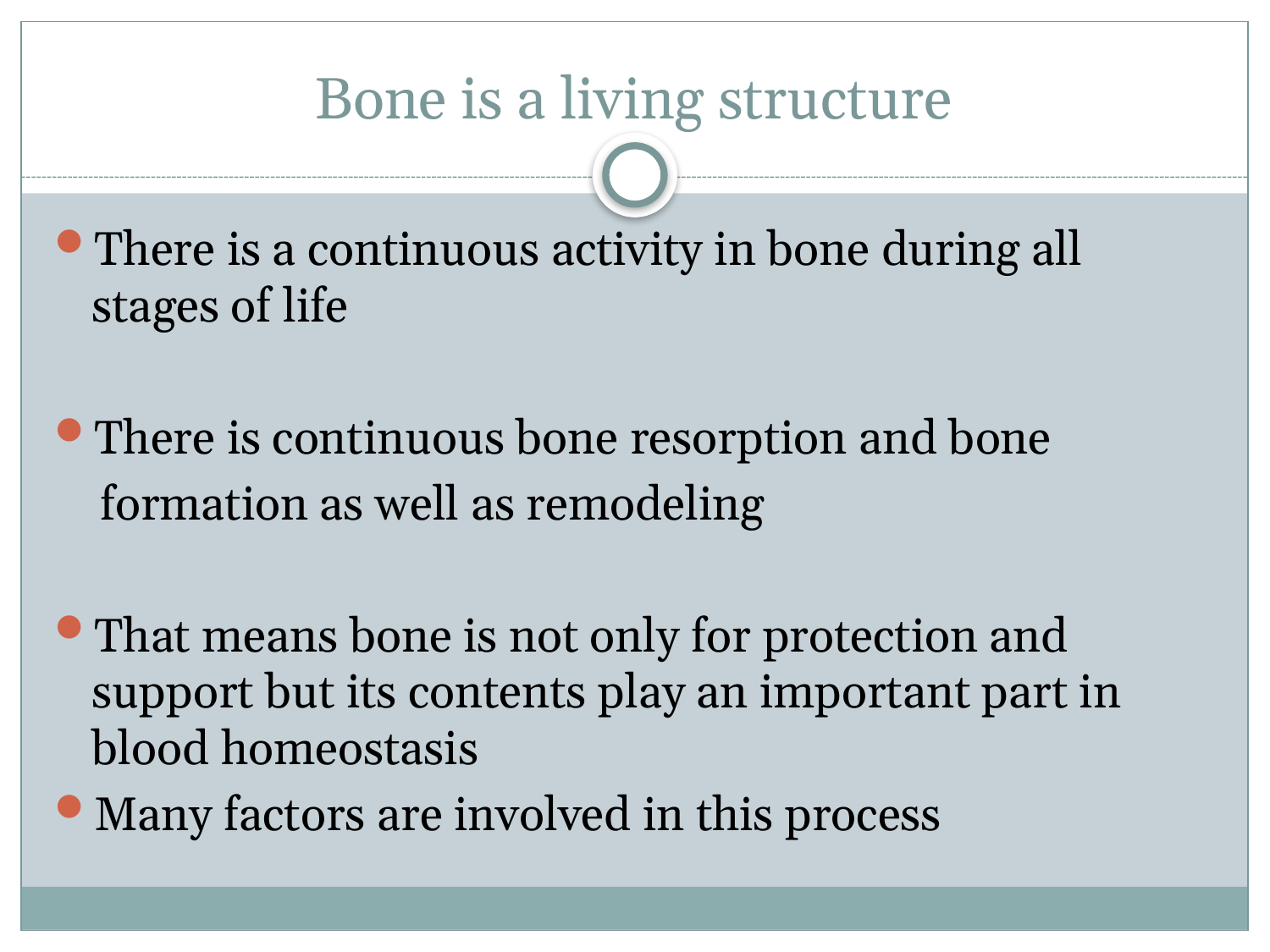

# Bone is a living structure
There is a continuous activity in bone during all stages of life

There is continuous bone resorption and bone
    formation as well as remodeling

That means bone is not only for protection and support but its contents play an important part in blood homeostasis
Many factors are involved in this process